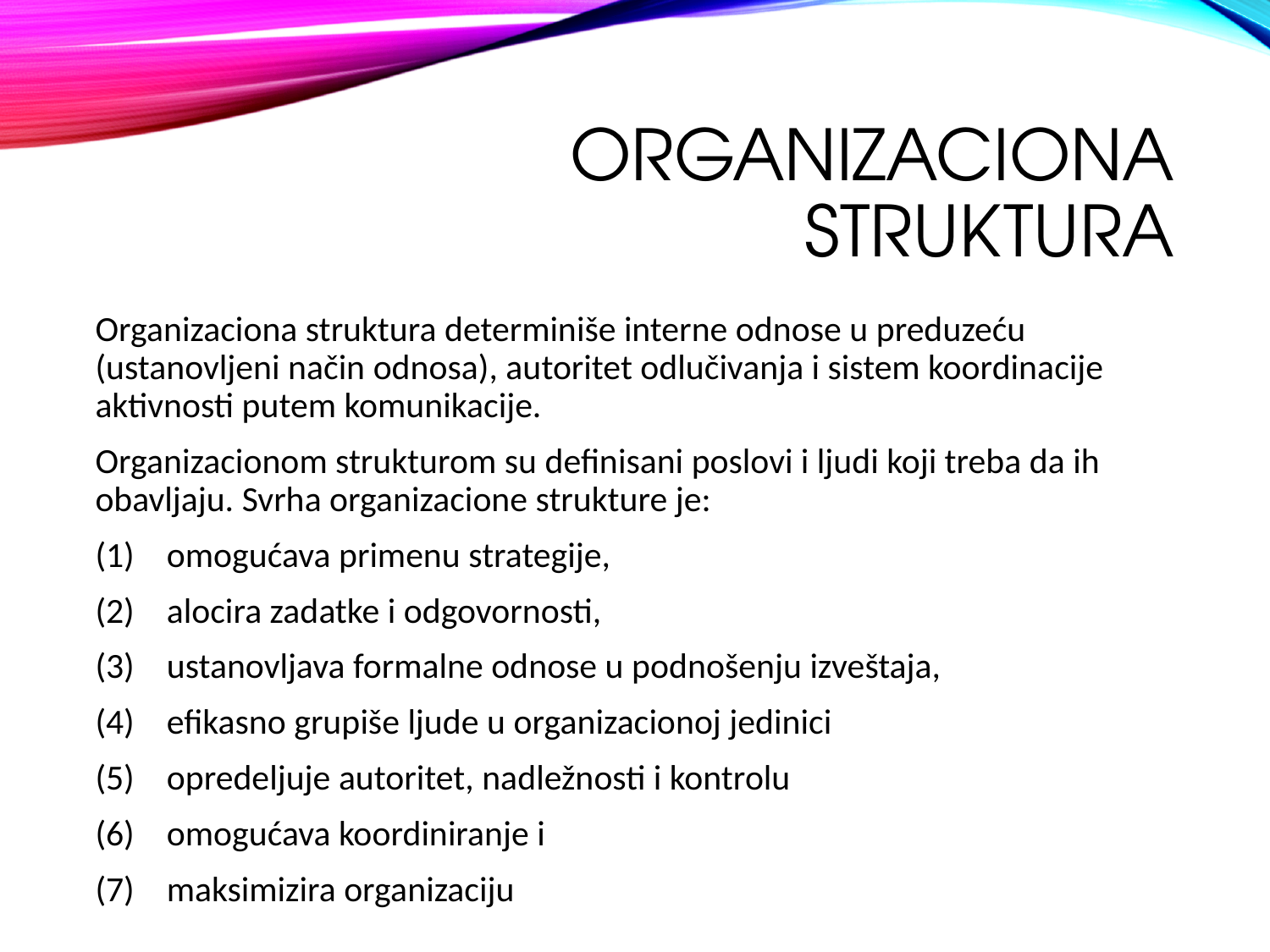

# Organizaciona struktura
Organizaciona struktura determiniše interne odnose u preduzeću (ustanovljeni način odnosa), autoritet odlučivanja i sistem koordinacije aktivnosti putem komunikacije.
Organizacionom strukturom su definisani poslovi i ljudi koji treba da ih obavljaju. Svrha organizacione strukture je:
omogućava primenu strategije,
alocira zadatke i odgovornosti,
ustanovljava formalne odnose u podnošenju izveštaja,
efikasno grupiše ljude u organizacionoj jedinici
opredeljuje autoritet, nadležnosti i kontrolu
omogućava koordiniranje i
maksimizira organizaciju